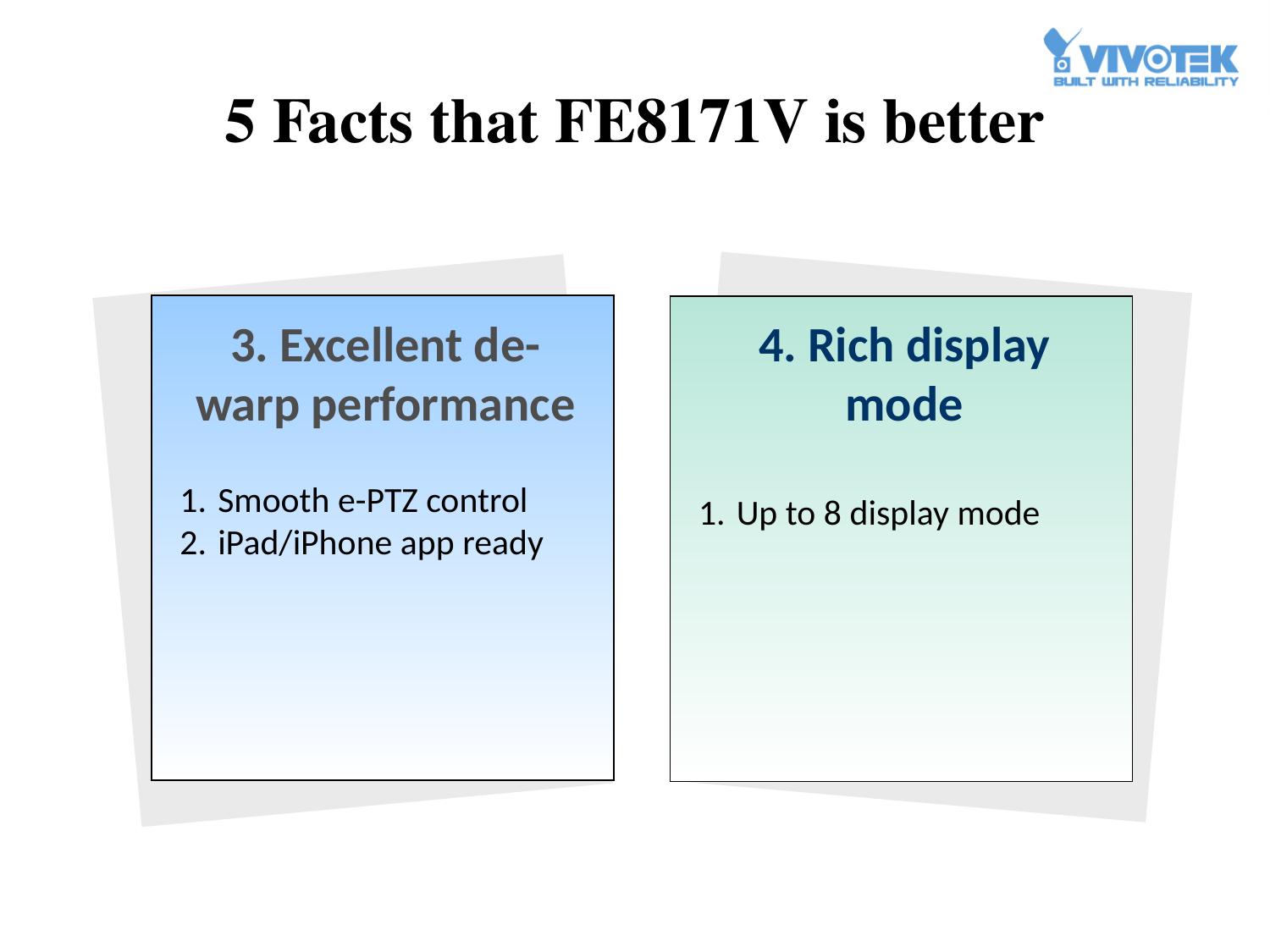

5 Facts that FE8171V is better

4. Rich display mode

 Up to 8 display mode

3. Excellent de-warp performance

 Smooth e-PTZ control
 iPad/iPhone app ready